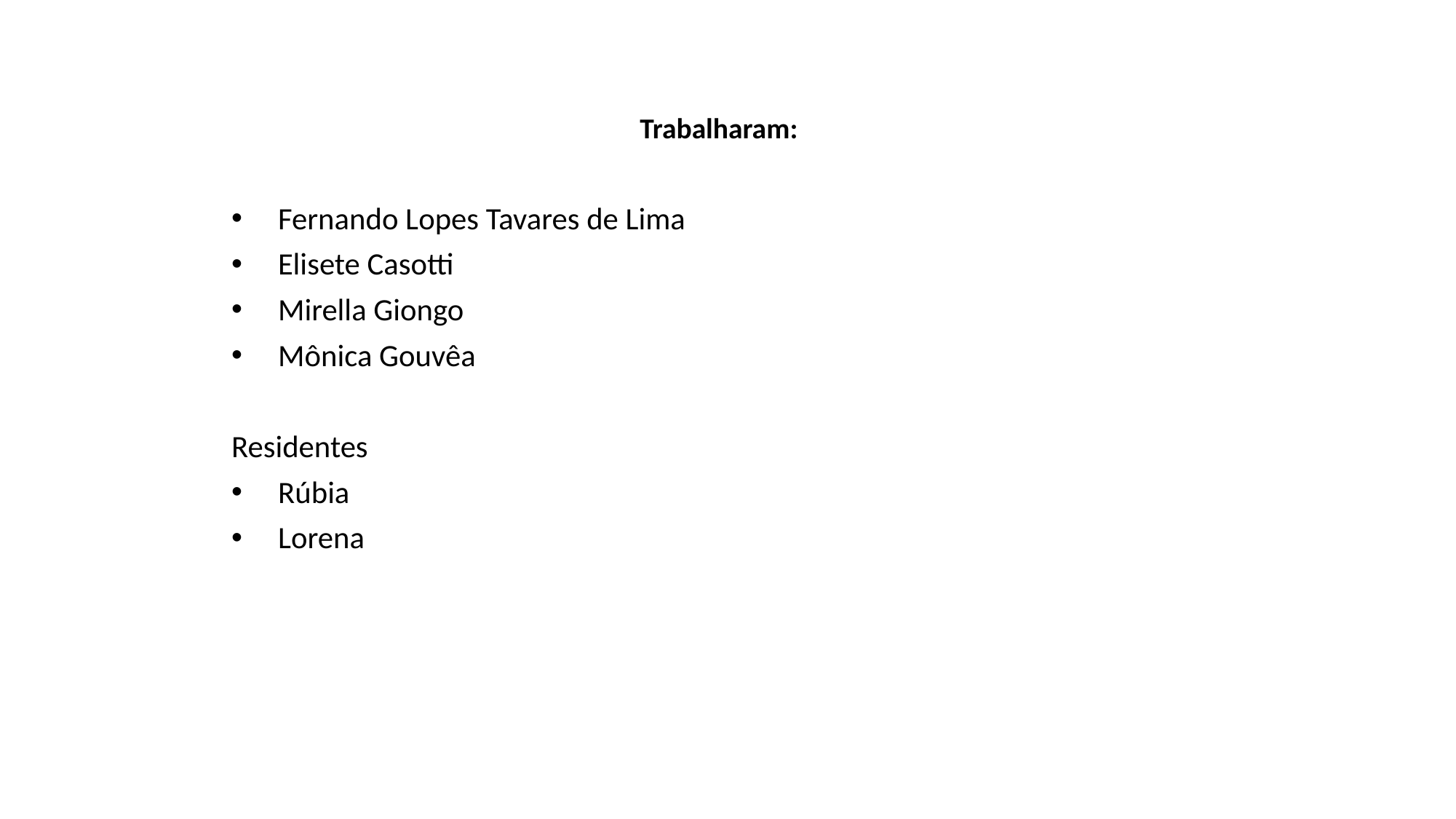

Trabalharam:

Fernando Lopes Tavares de Lima
Elisete Casotti
Mirella Giongo
Mônica Gouvêa

Residentes
Rúbia
Lorena